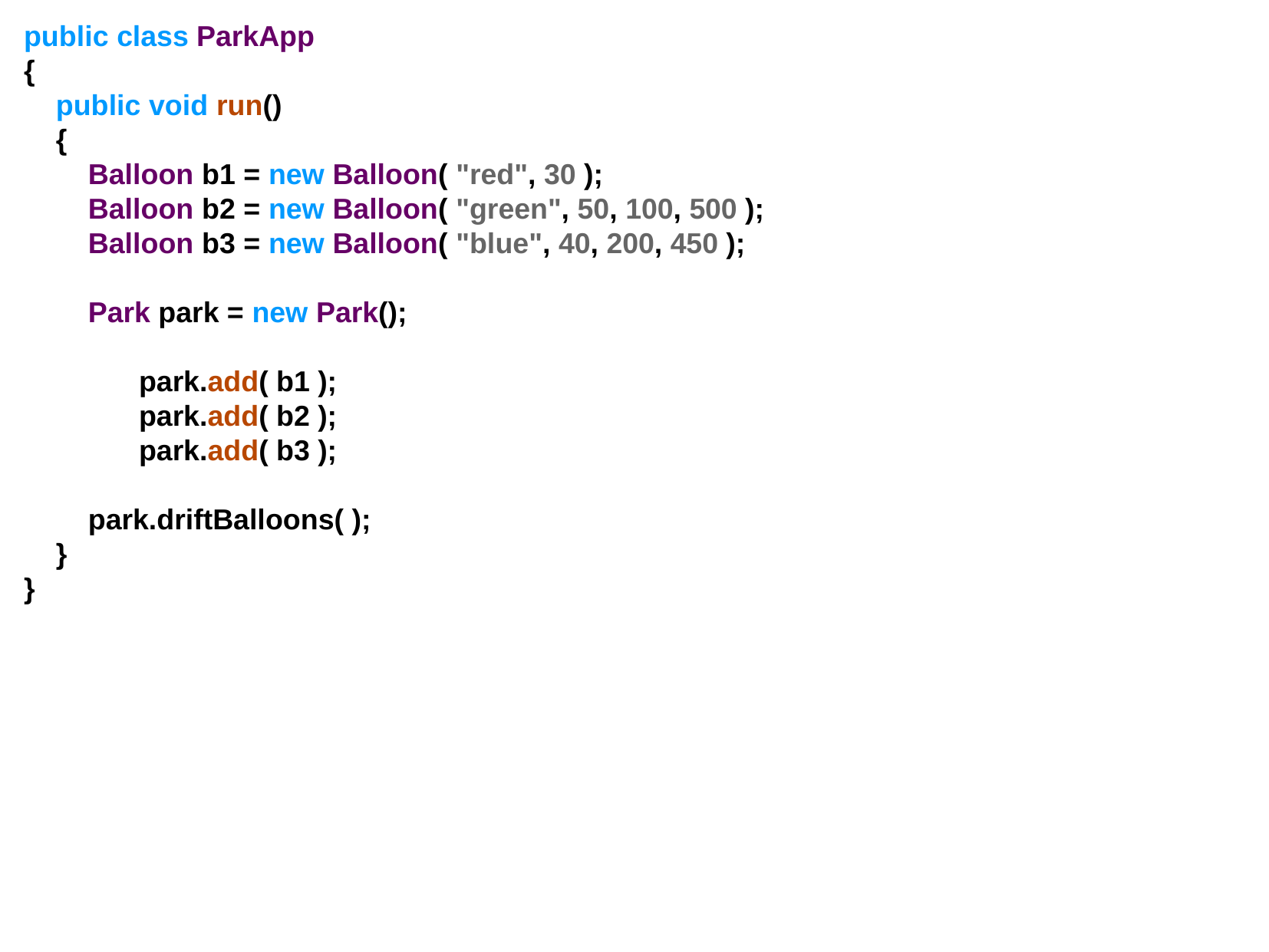

public class ParkApp
{
    public void run()
    {
        Balloon b1 = new Balloon( "red", 30 );
        Balloon b2 = new Balloon( "green", 50, 100, 500 );
        Balloon b3 = new Balloon( "blue", 40, 200, 450 );

        Park park = new Park();

	park.add( b1 );
	park.add( b2 );
	park.add( b3 );

        park.driftBalloons( );
    }
}